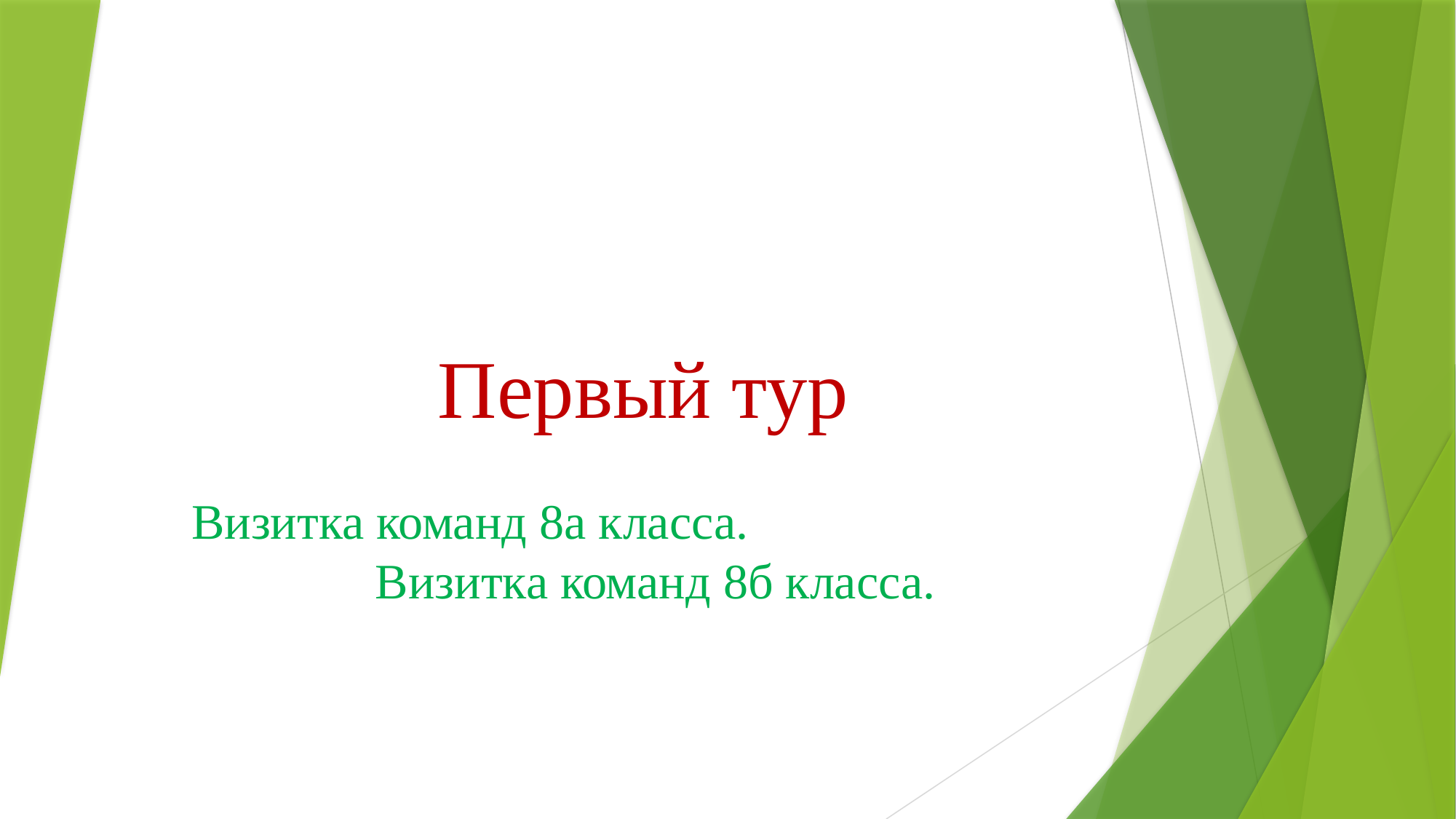

# Первый тур
Визитка команд 8а класса.                               Визитка команд 8б класса.